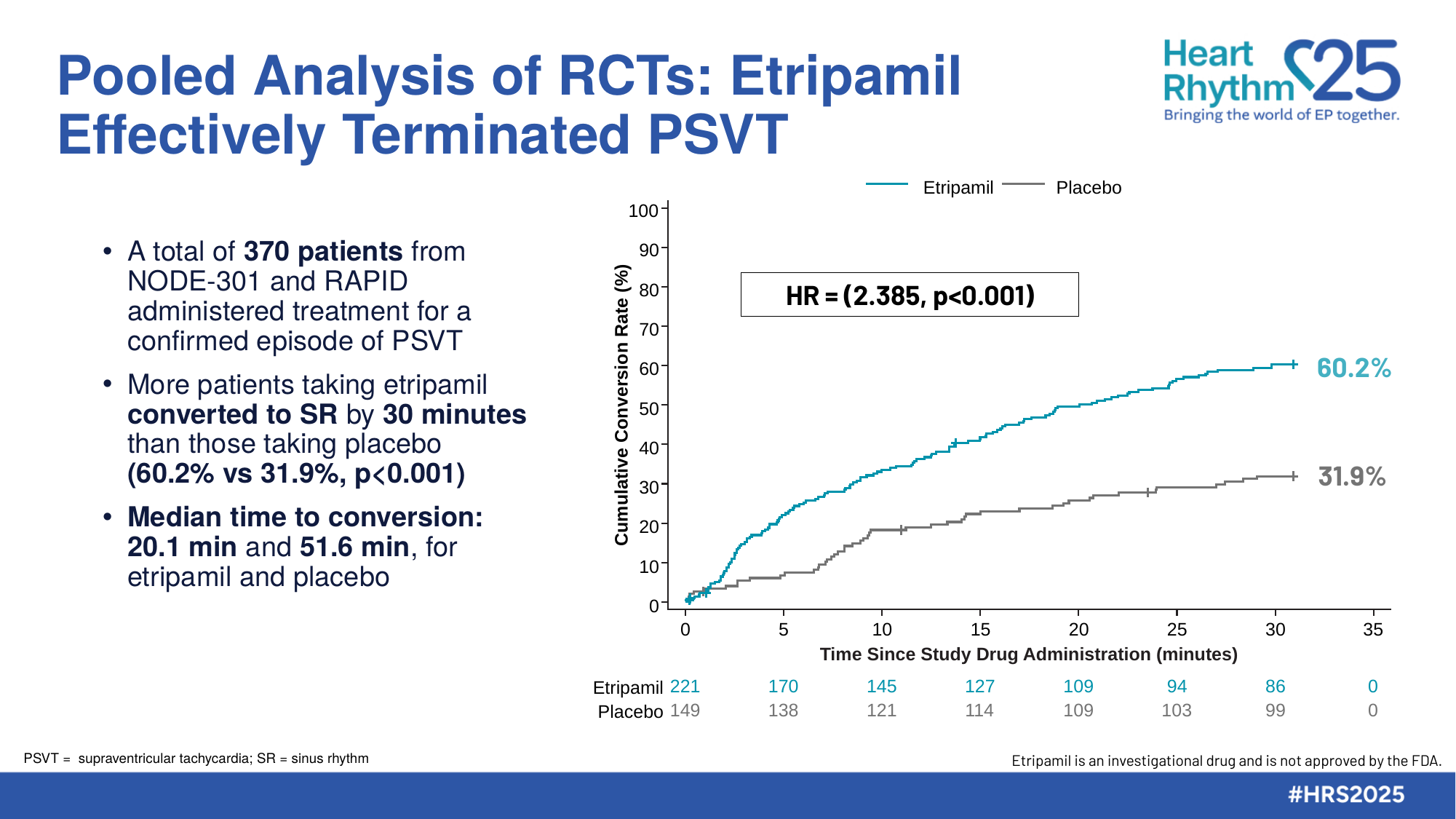

# Pooled Analysis of RCTs: Etripamil Effectively Terminated PSVT
Etripamil

Placebo

100

90
80
70
60

Cumulative Conversion Rate (%)
50
40
30

20
10
0
0
5
10
15
20
25
30
35
Time Since Study Drug Administration (minutes)
221
170
145
127
109
94
86
0
Etripamil
149
138
121
114
109
103
99
0
Placebo
A total of 370 patients from NODE-301 and RAPID administered treatment for a confirmed episode of PSVT
More patients taking etripamil converted to SR by 30 minutes than those taking placebo (60.2% vs 31.9%, p<0.001)
Median time to conversion: 20.1 min and 51.6 min, for etripamil and placebo
HR = (2.385, p<0.001)
60.2%
31.9%
 PSVT =  supraventricular tachycardia; SR = sinus rhythm